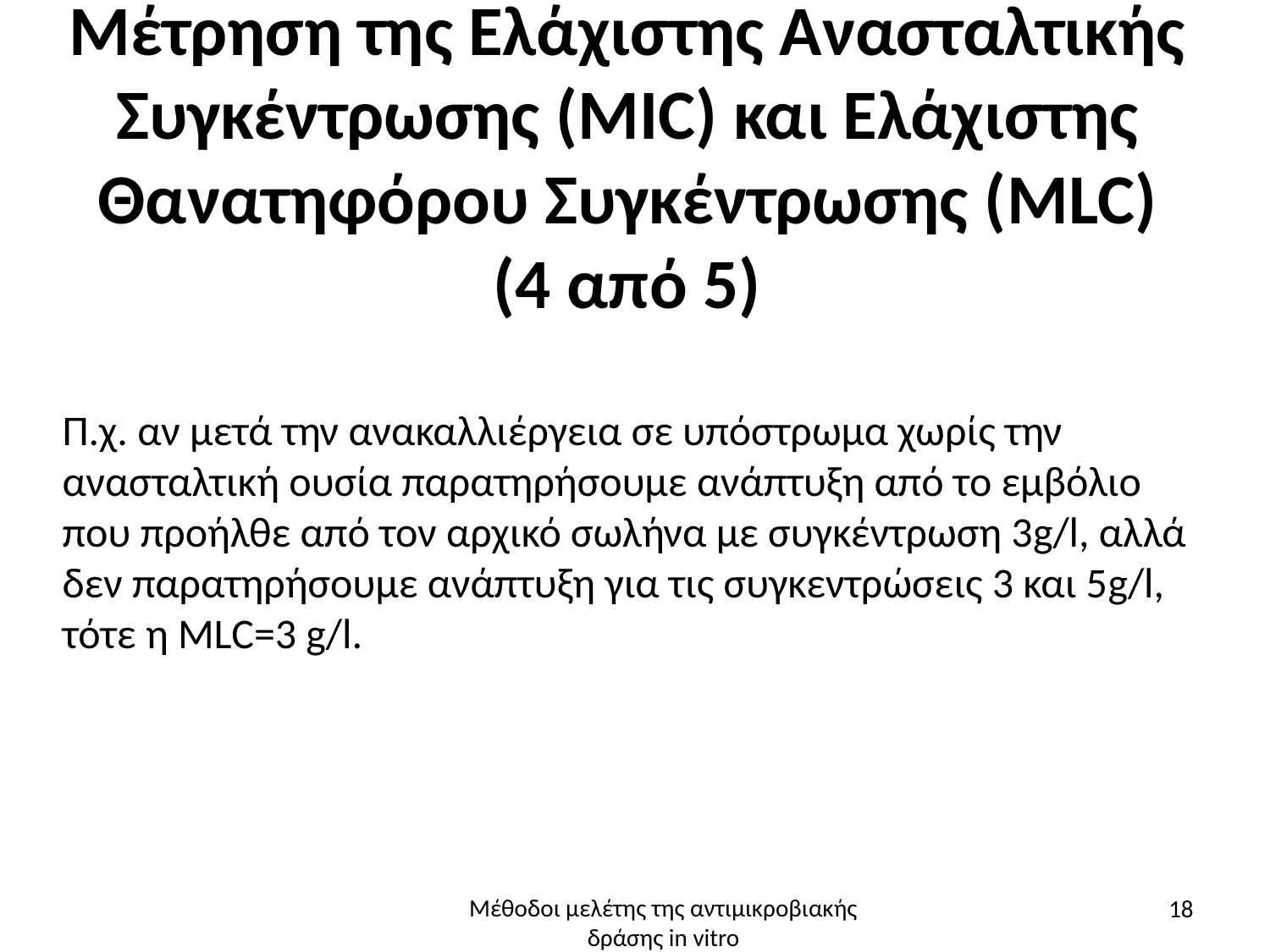

# Μέτρηση της Ελάχιστης Ανασταλτικής Συγκέντρωσης (ΜΙC) και Ελάχιστης Θανατηφόρου Συγκέντρωσης (MLC) (4 από 5)
Π.χ. αν μετά την ανακαλλιέργεια σε υπόστρωμα χωρίς την ανασταλτική ουσία παρατηρήσουμε ανάπτυξη από το εμβόλιο που προήλθε από τον αρχικό σωλήνα με συγκέντρωση 3g/l, αλλά δεν παρατηρήσουμε ανάπτυξη για τις συγκεντρώσεις 3 και 5g/l, τότε η MLC=3 g/l.
18
Μέθοδοι μελέτης της αντιμικροβιακής δράσης in vitro